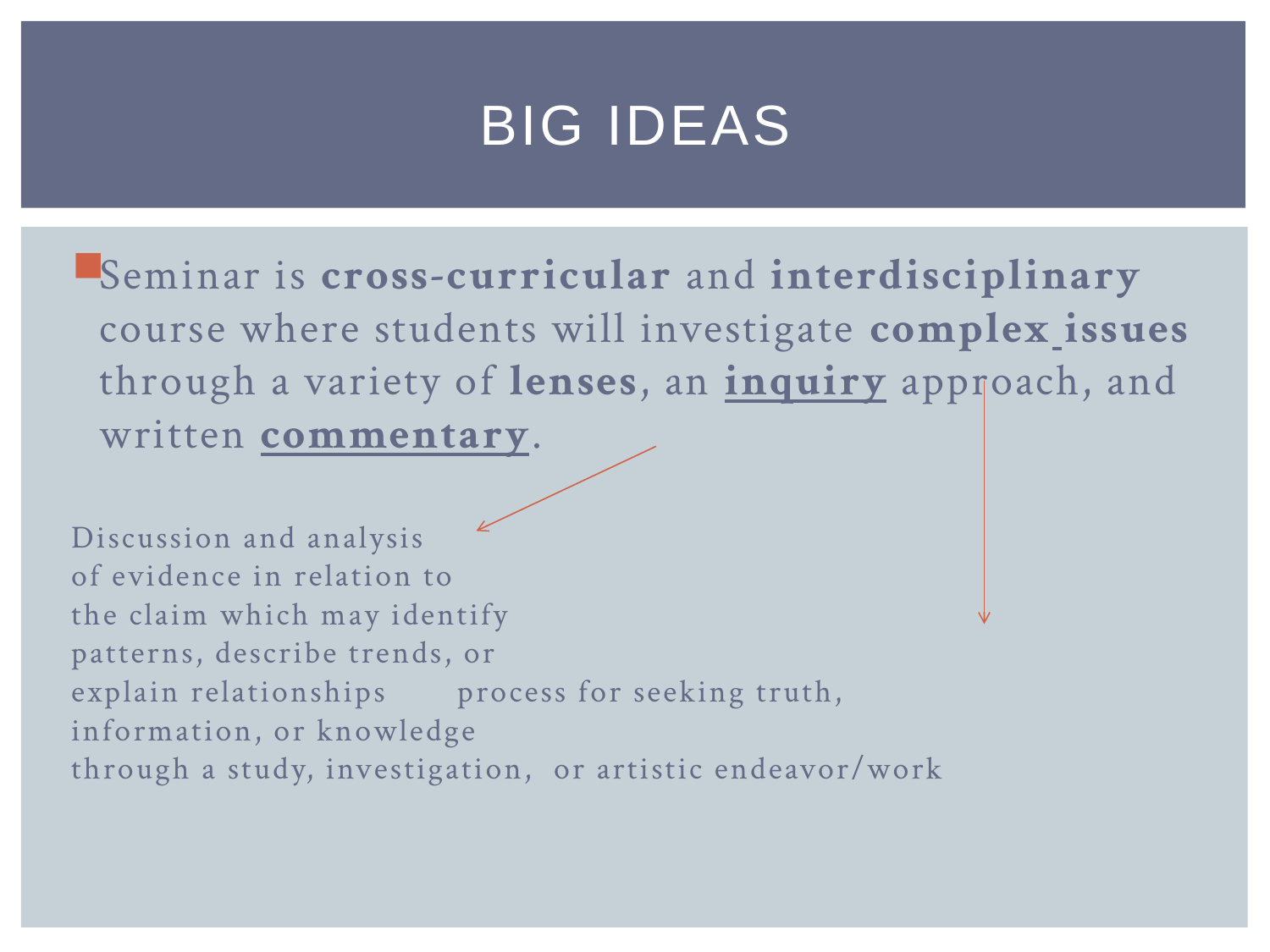

# Big ideas
Seminar is cross-curricular and interdisciplinary course where students will investigate complex issues through a variety of lenses, an inquiry approach, and written commentary.

Discussion and analysis
of evidence in relation to
the claim which may identify
patterns, describe trends, or
explain relationships			process for seeking truth,
					information, or knowledge
					through a study, investigation, 					or artistic endeavor/work